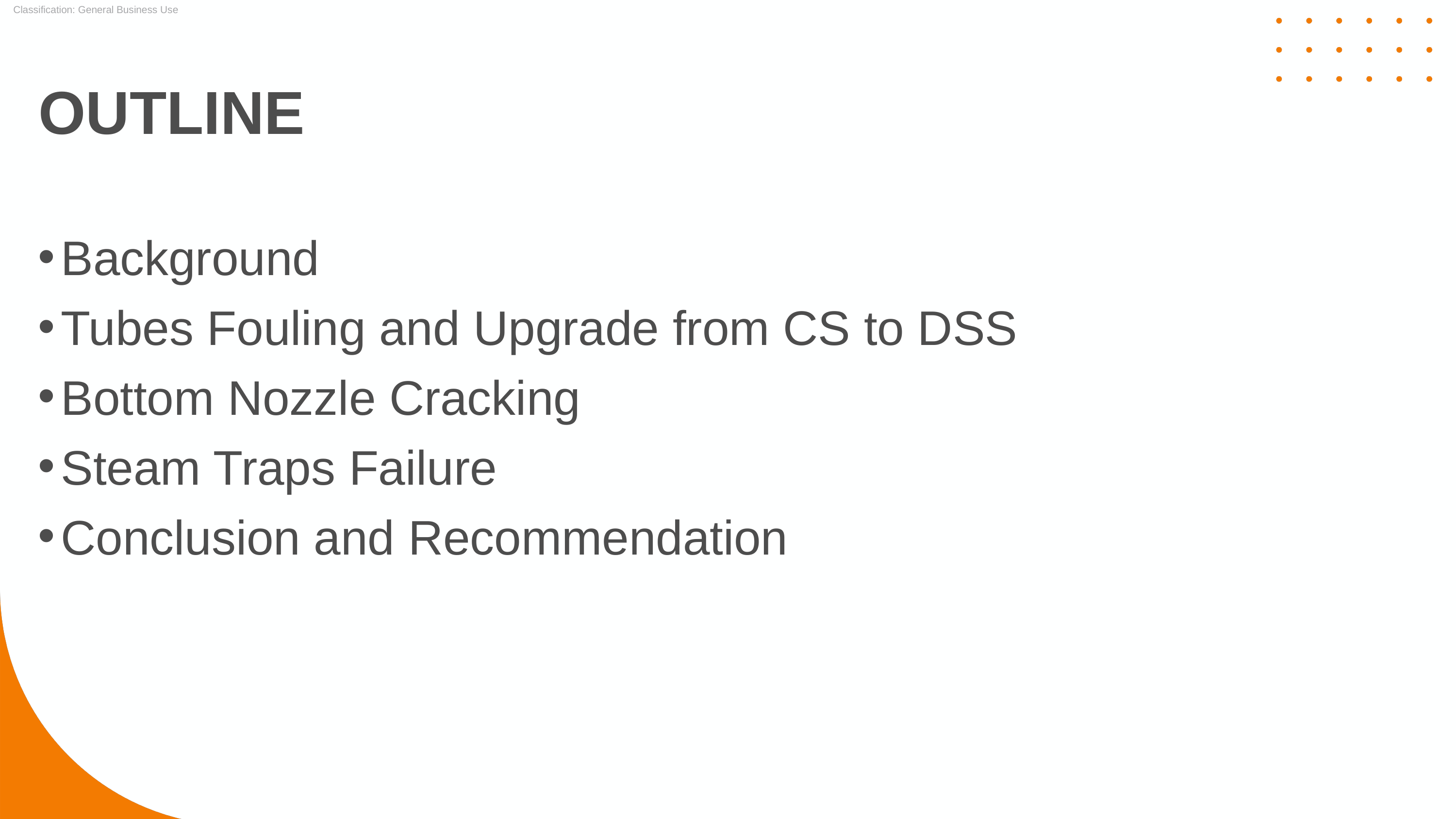

outline
Background
Tubes Fouling and Upgrade from CS to DSS
Bottom Nozzle Cracking
Steam Traps Failure
Conclusion and Recommendation